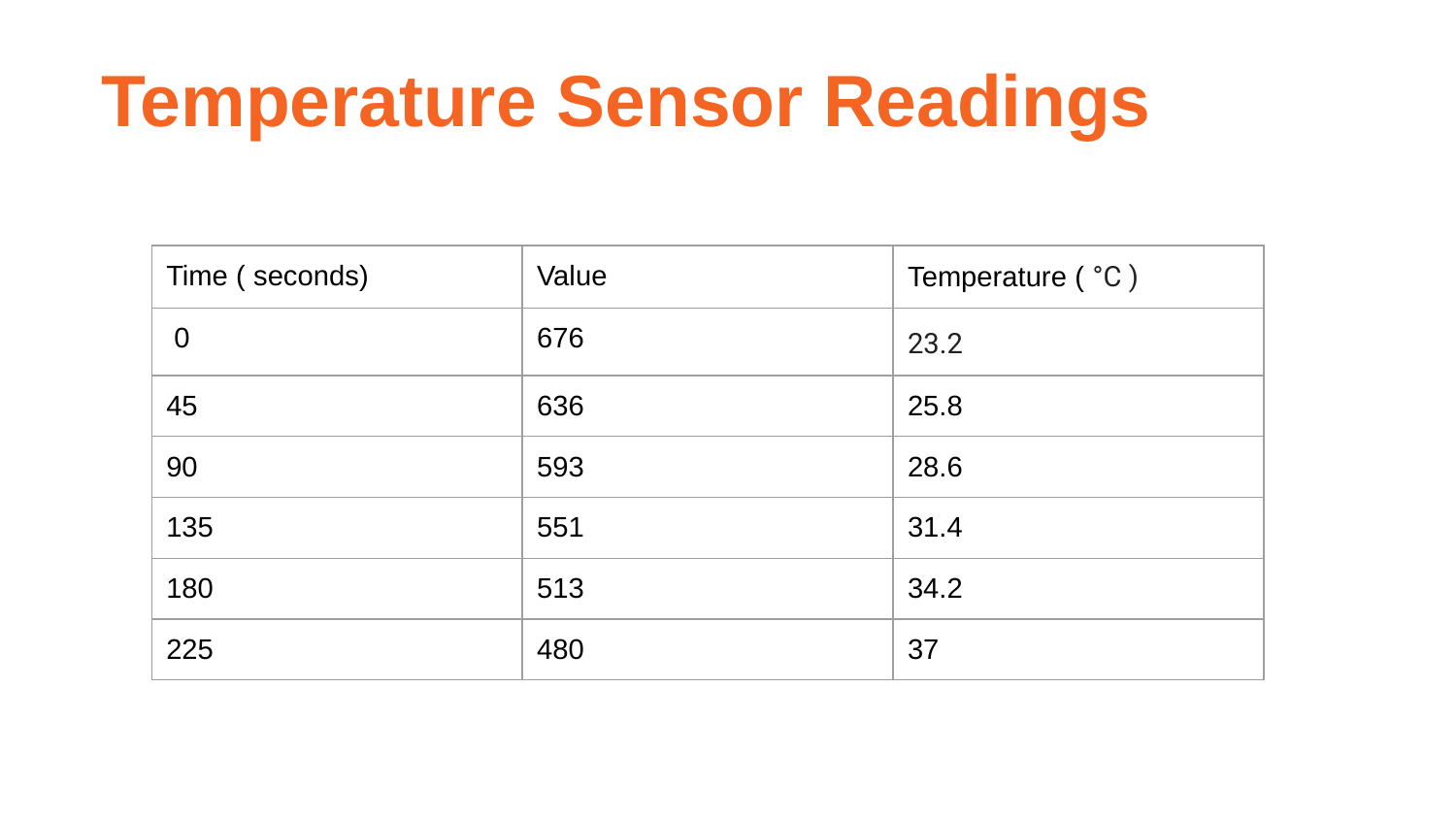

Temperature Sensor Readings

| Time ( seconds) | Value | Temperature ( °C ) |
| --- | --- | --- |
| 0 | 676 | 23.2 |
| 45 | 636 | 25.8 |
| 90 | 593 | 28.6 |
| 135 | 551 | 31.4 |
| 180 | 513 | 34.2 |
| 225 | 480 | 37 |